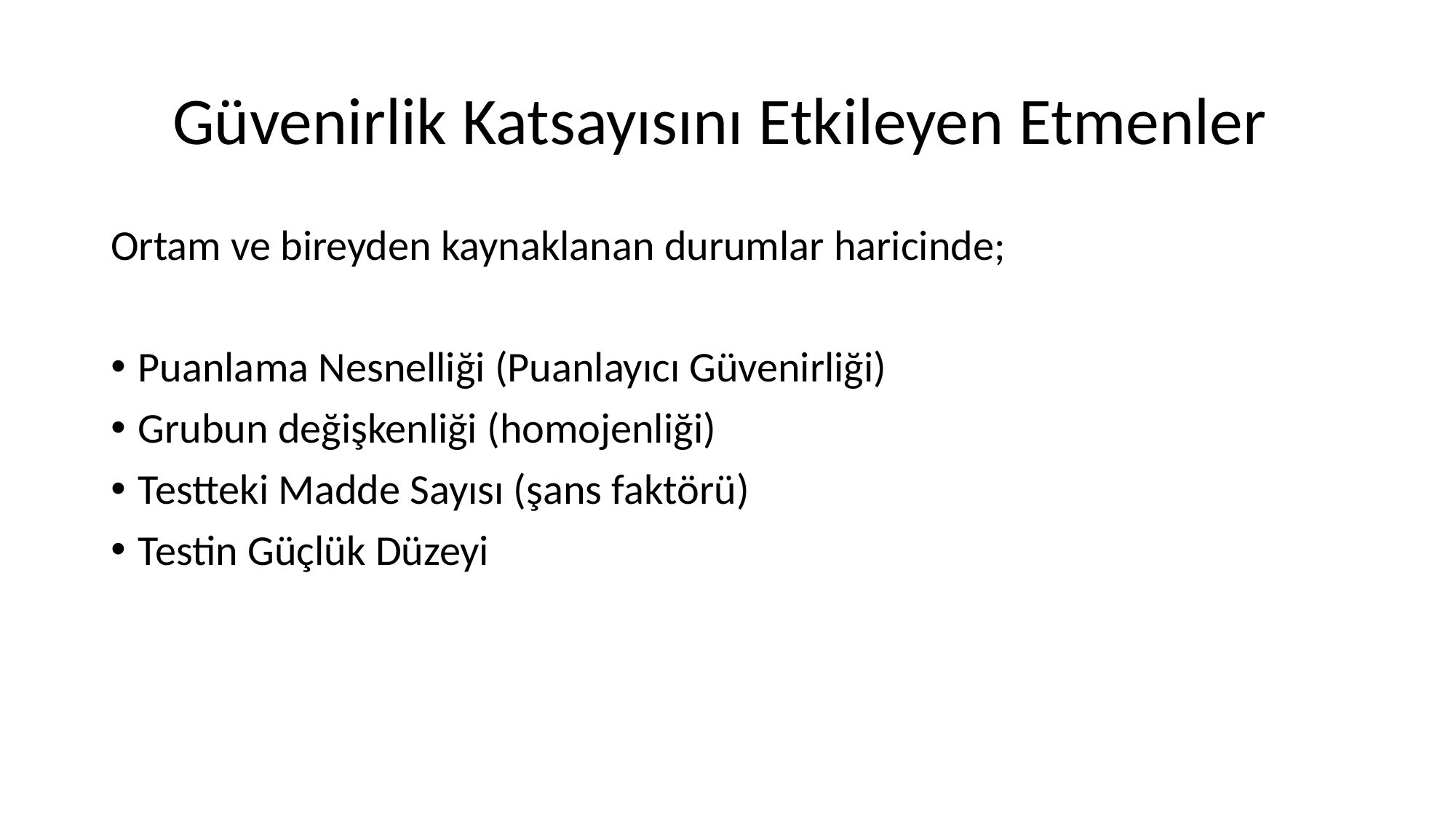

# Güvenirlik Katsayısını Etkileyen Etmenler
Ortam ve bireyden kaynaklanan durumlar haricinde;

Puanlama Nesnelliği (Puanlayıcı Güvenirliği)
Grubun değişkenliği (homojenliği)
Testteki Madde Sayısı (şans faktörü)
Testin Güçlük Düzeyi